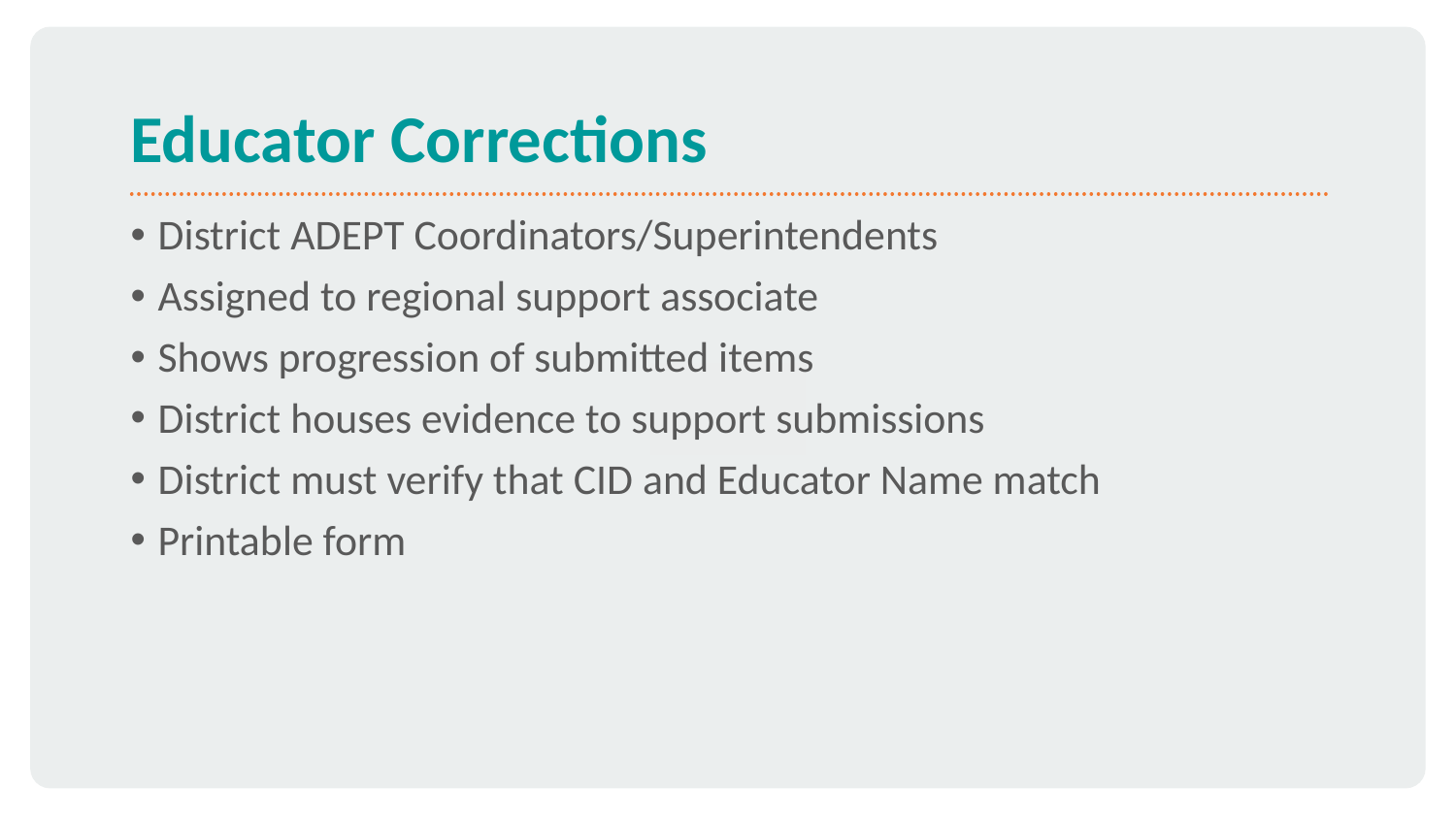

# Educator Corrections
District ADEPT Coordinators/Superintendents
Assigned to regional support associate
Shows progression of submitted items
District houses evidence to support submissions
District must verify that CID and Educator Name match
Printable form